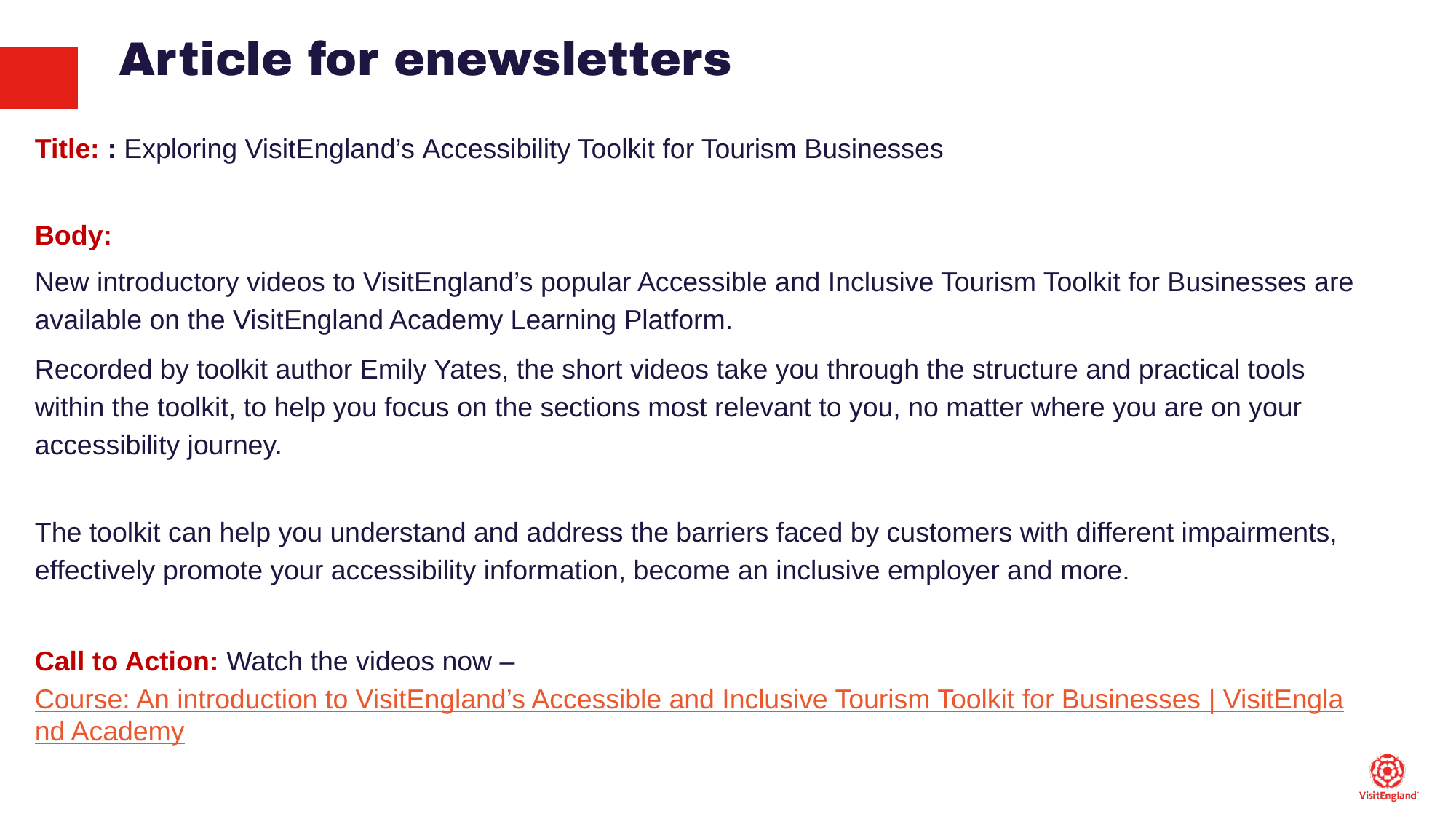

# Article for enewsletters
Title: : Exploring VisitEngland’s Accessibility Toolkit for Tourism Businesses

Body:
New introductory videos to VisitEngland’s popular Accessible and Inclusive Tourism Toolkit for Businesses are available on the VisitEngland Academy Learning Platform.
Recorded by toolkit author Emily Yates, the short videos take you through the structure and practical tools within the toolkit, to help you focus on the sections most relevant to you, no matter where you are on your accessibility journey.
The toolkit can help you understand and address the barriers faced by customers with different impairments, effectively promote your accessibility information, become an inclusive employer and more.

Call to Action: Watch the videos now – Course: An introduction to VisitEngland’s Accessible and Inclusive Tourism Toolkit for Businesses | VisitEngland Academy